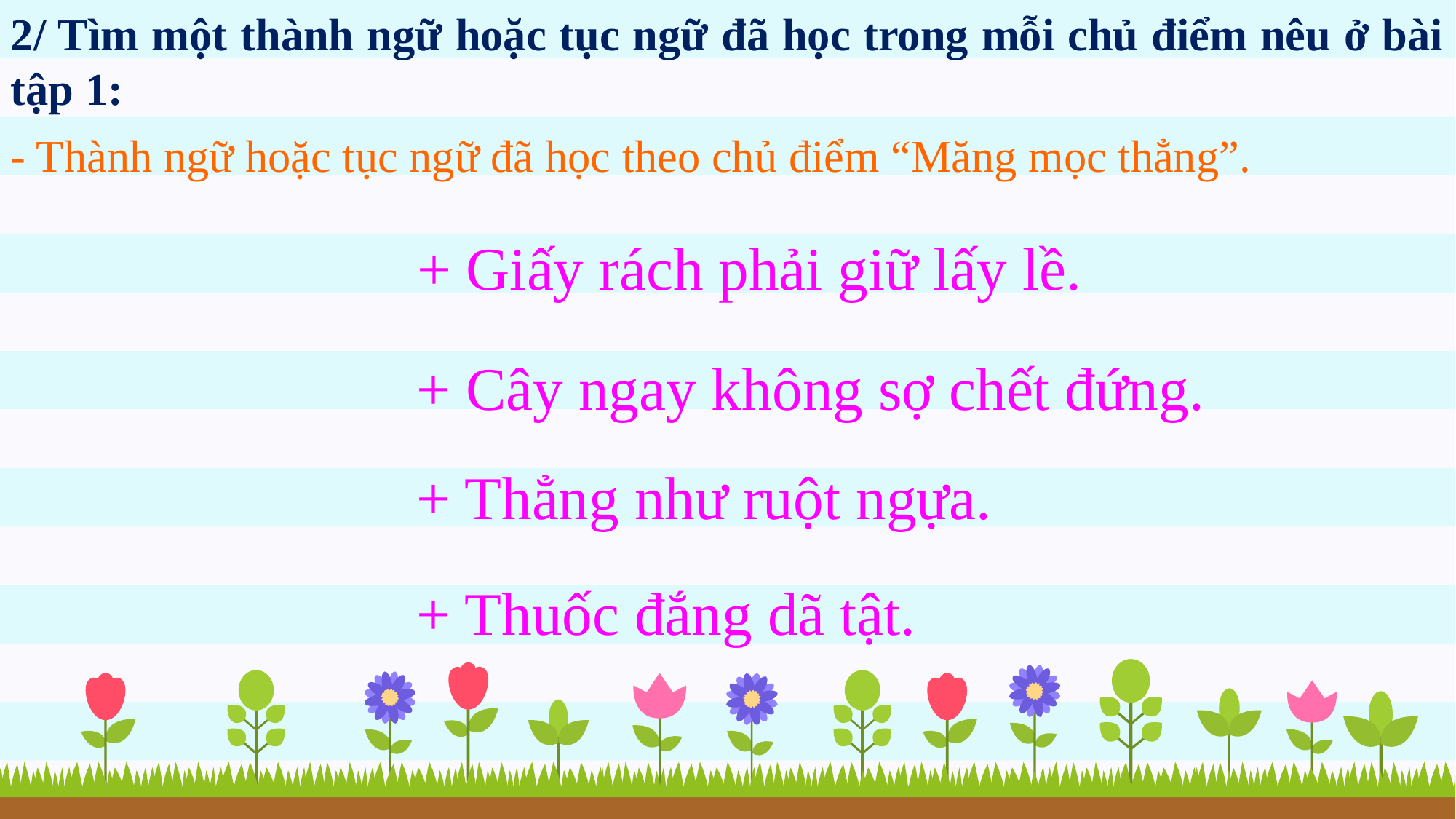

2/ Tìm một thành ngữ hoặc tục ngữ đã học trong mỗi chủ điểm nêu ở bài tập 1:
- Thành ngữ hoặc tục ngữ đã học theo chủ điểm “Măng mọc thẳng”.
 + Giấy rách phải giữ lấy lề.
+ Cây ngay không sợ chết đứng.
+ Thẳng như ruột ngựa.
+ Thuốc đắng dã tật.